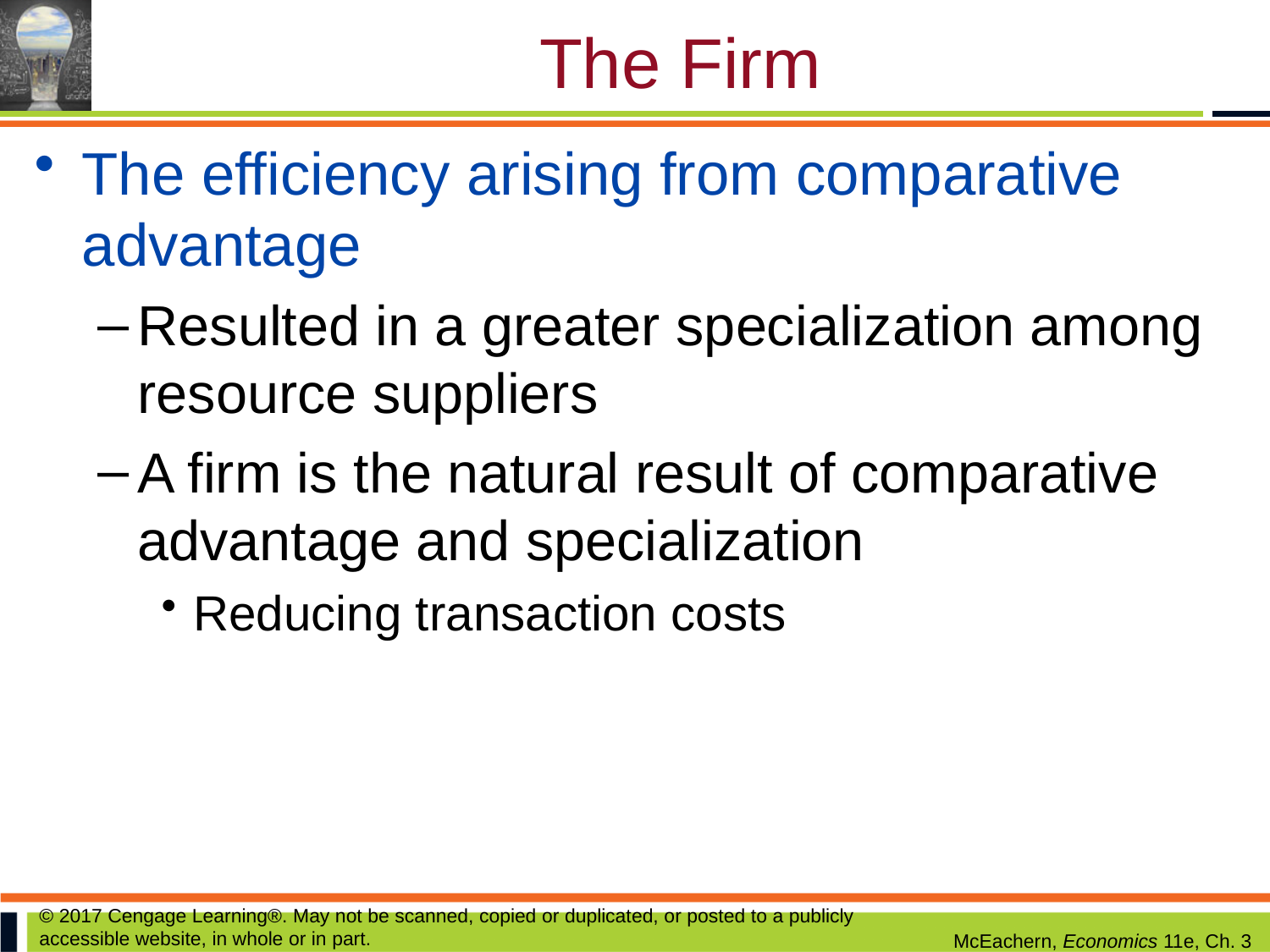

# The Firm
The efficiency arising from comparative advantage
Resulted in a greater specialization among resource suppliers
A firm is the natural result of comparative advantage and specialization
Reducing transaction costs
© 2017 Cengage Learning®. May not be scanned, copied or duplicated, or posted to a publicly accessible website, in whole or in part.